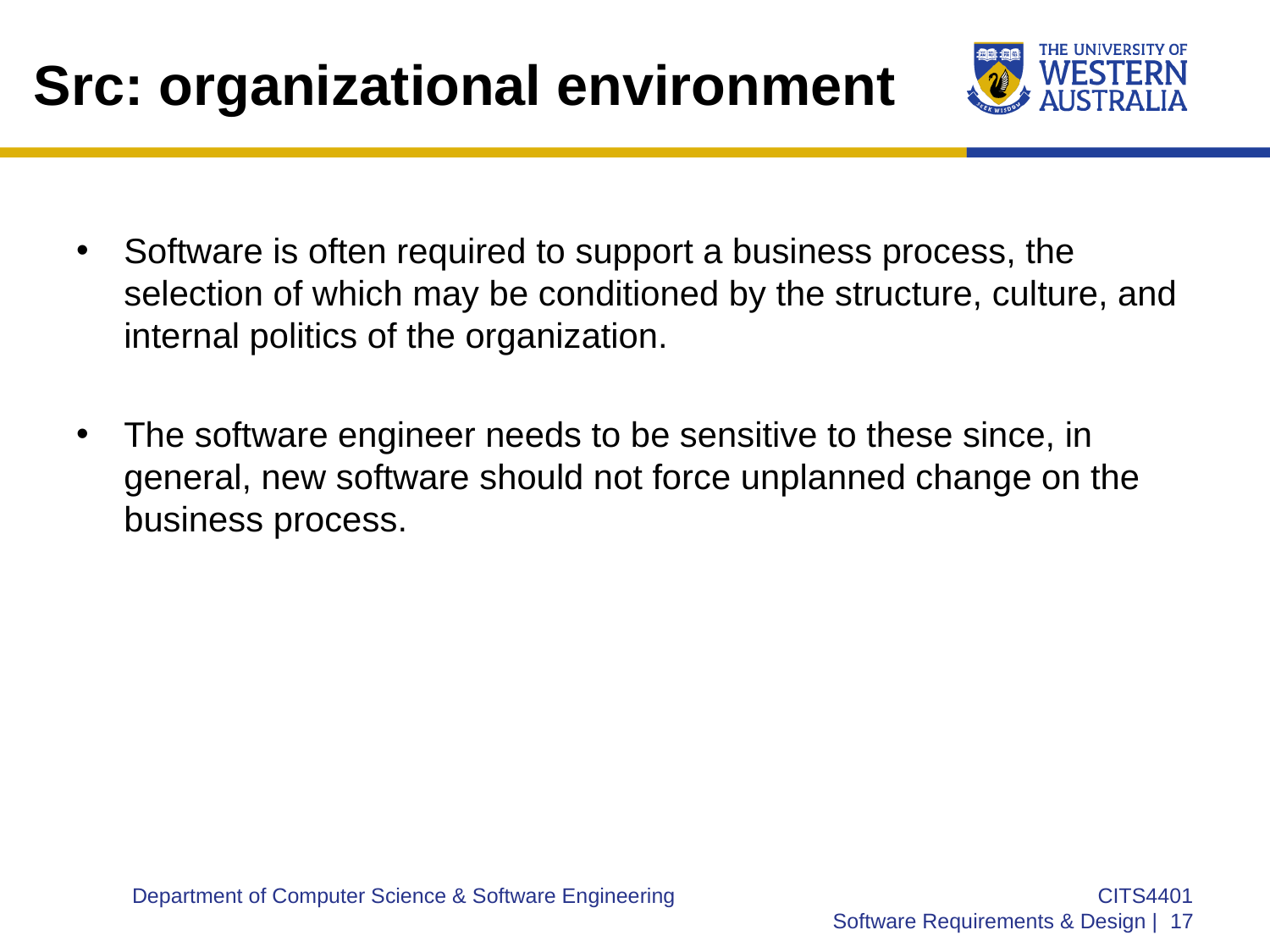

# Src: organizational environment
Software is often required to support a business process, the selection of which may be conditioned by the structure, culture, and internal politics of the organization.

The software engineer needs to be sensitive to these since, in general, new software should not force unplanned change on the business process.